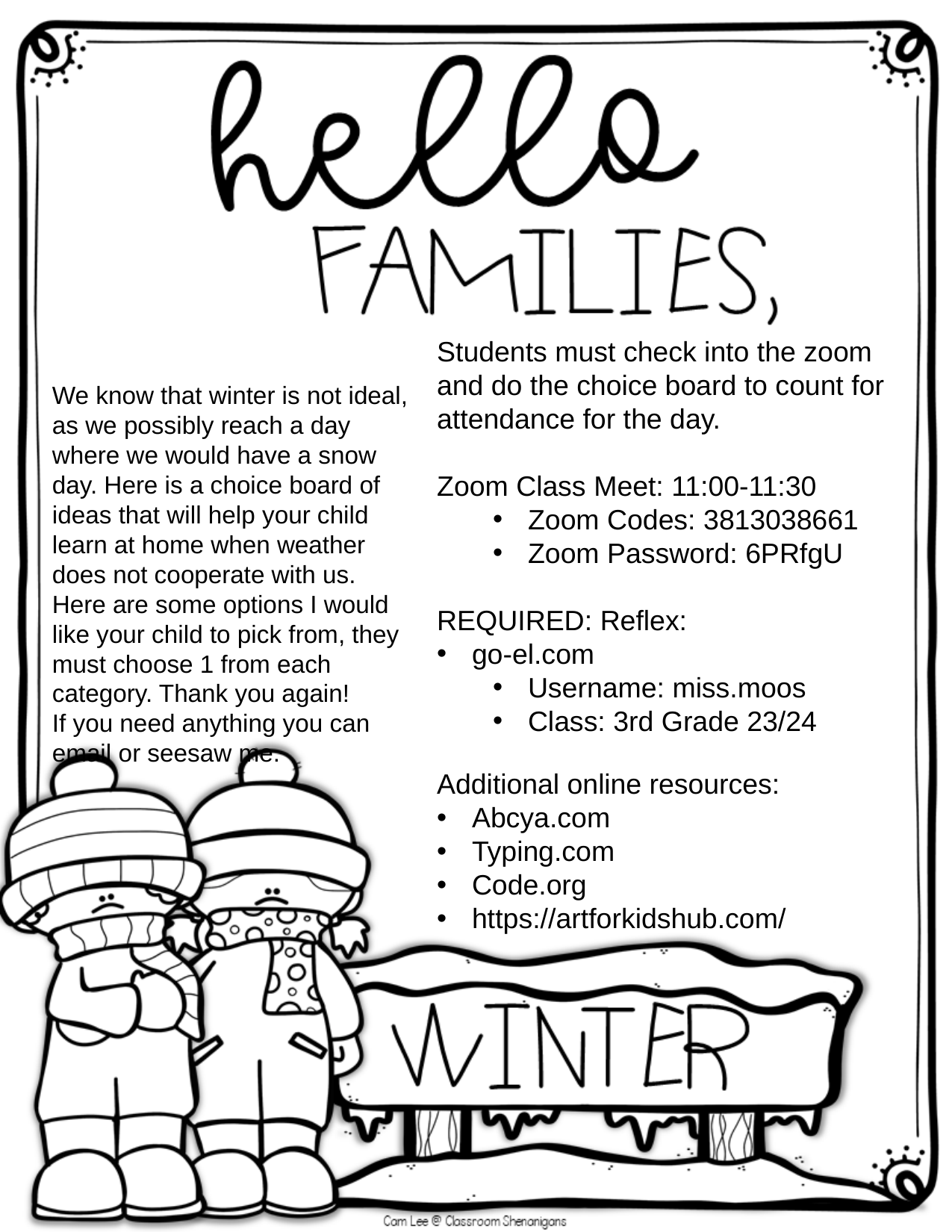

Students must check into the zoom
and do the choice board to count for
attendance for the day.

Zoom Class Meet: 11:00-11:30
Zoom Codes: 3813038661
Zoom Password: 6PRfgU

REQUIRED: Reflex:
go-el.com
Username: miss.moos
Class: 3rd Grade 23/24

Additional online resources:
Abcya.com
Typing.com
Code.org
https://artforkidshub.com/

We know that winter is not ideal, as we possibly reach a day where we would have a snow day. Here is a choice board of ideas that will help your child learn at home when weather does not cooperate with us. Here are some options I would like your child to pick from, they must choose 1 from each category. Thank you again!
If you need anything you can email or seesaw me.